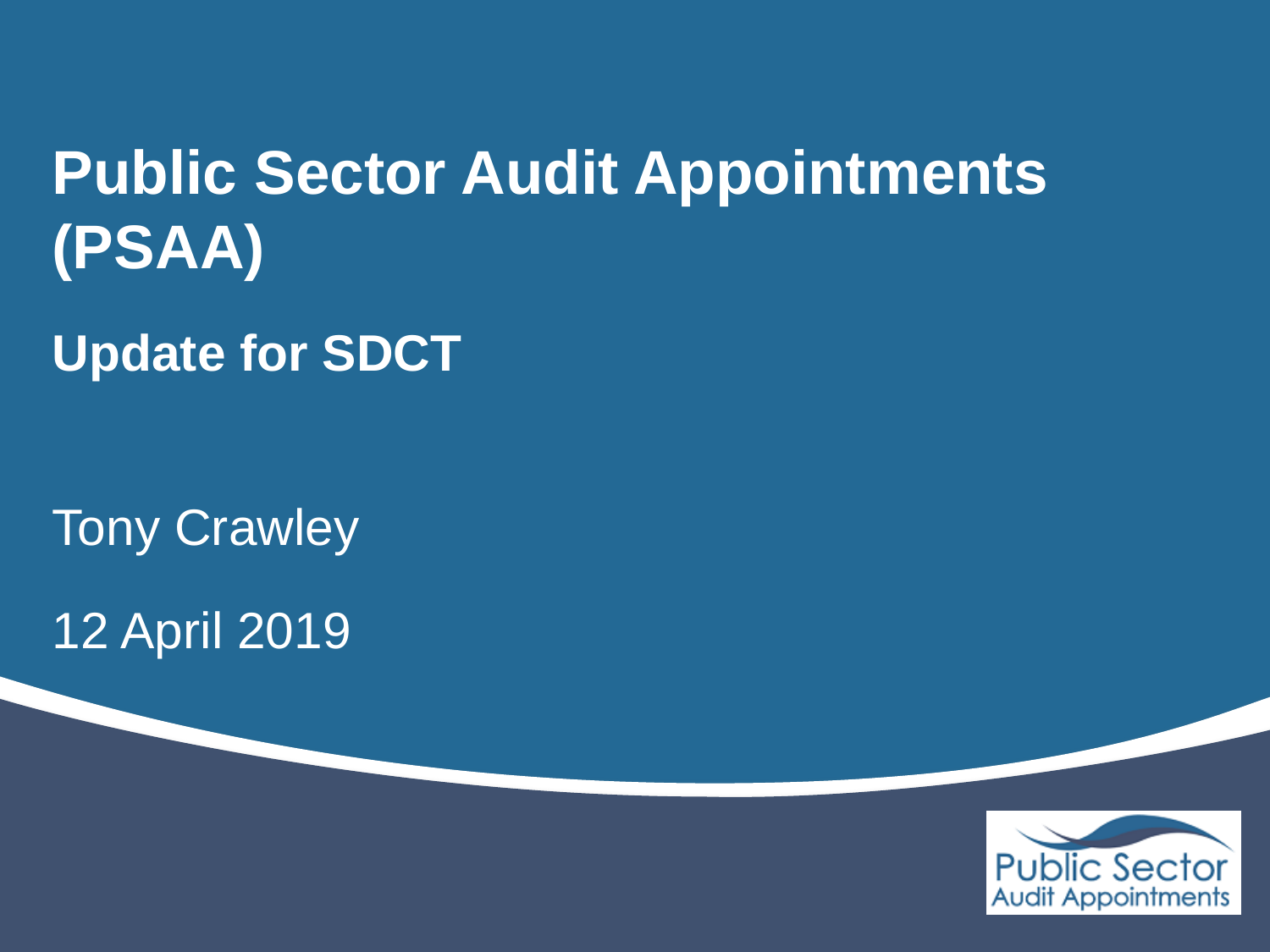

# Public Sector Audit Appointments (PSAA)
Update for SDCT

Tony Crawley
12 April 2019